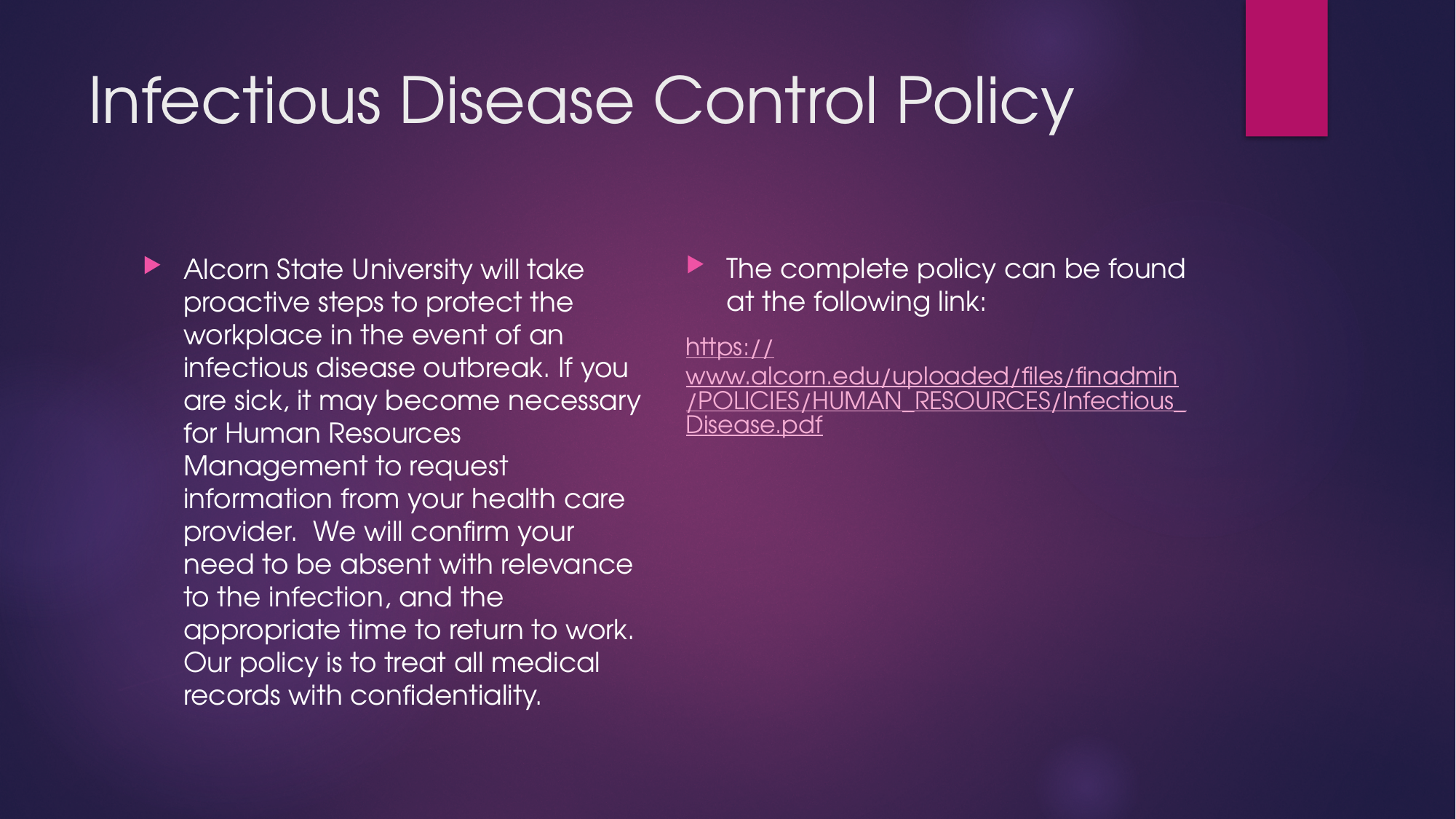

# Infectious Disease Control Policy
The complete policy can be found at the following link:
https://www.alcorn.edu/uploaded/files/finadmin/POLICIES/HUMAN_RESOURCES/Infectious_Disease.pdf

Alcorn State University will take proactive steps to protect the workplace in the event of an infectious disease outbreak. If you are sick, it may become necessary for Human Resources Management to request information from your health care provider.  We will confirm your need to be absent with relevance to the infection, and the appropriate time to return to work. Our policy is to treat all medical records with confidentiality.